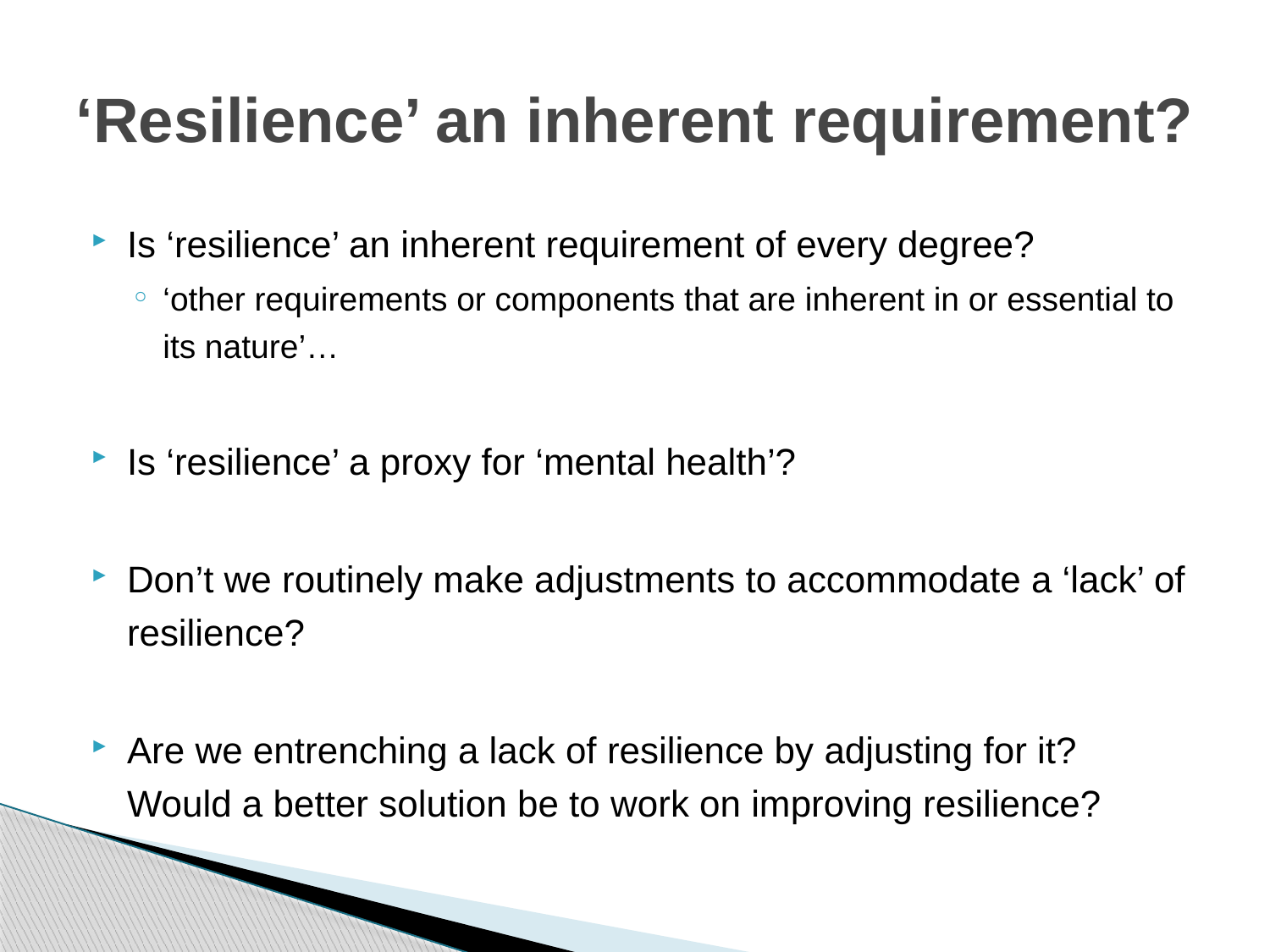

# ‘Resilience’ an inherent requirement?
Is ‘resilience’ an inherent requirement of every degree?
‘other requirements or components that are inherent in or essential to its nature’…

Is ‘resilience’ a proxy for ‘mental health’?

Don’t we routinely make adjustments to accommodate a ‘lack’ of resilience?

Are we entrenching a lack of resilience by adjusting for it?  Would a better solution be to work on improving resilience?